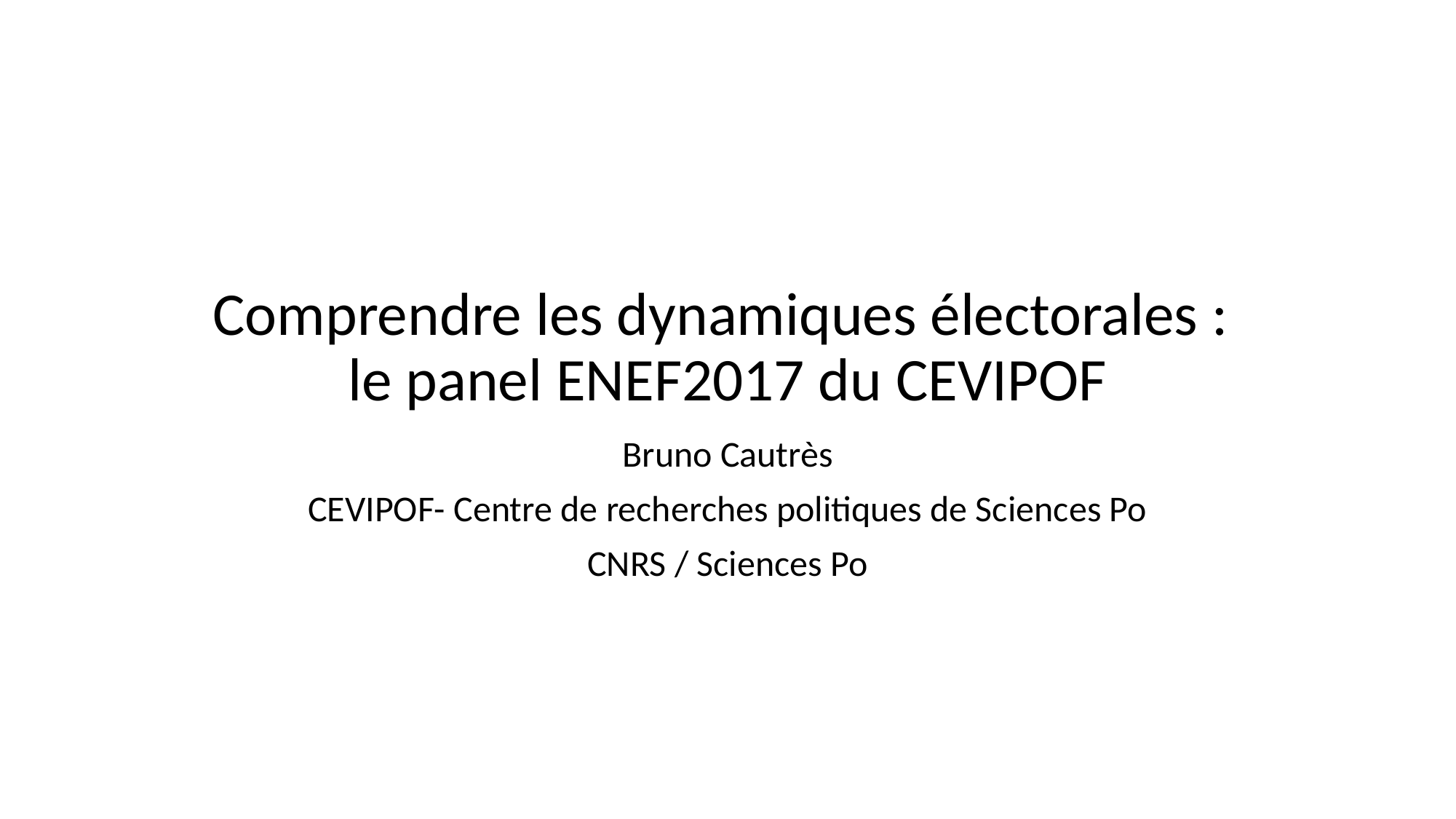

# Comprendre les dynamiques électorales : le panel ENEF2017 du CEVIPOF
Bruno Cautrès
CEVIPOF- Centre de recherches politiques de Sciences Po
CNRS / Sciences Po